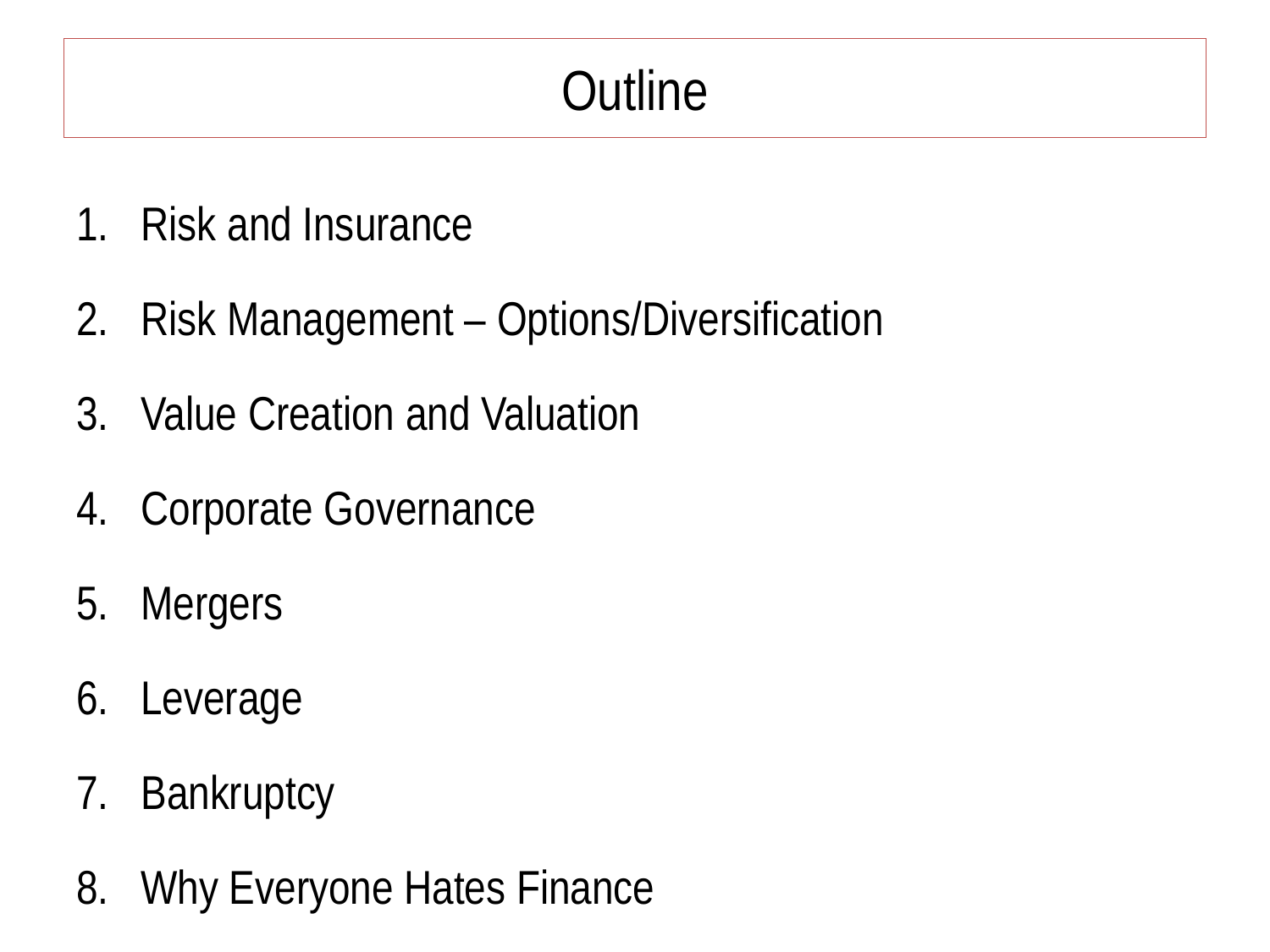

# Outline
Risk and Insurance
Risk Management – Options/Diversification
Value Creation and Valuation
Corporate Governance
Mergers
Leverage
Bankruptcy
Why Everyone Hates Finance